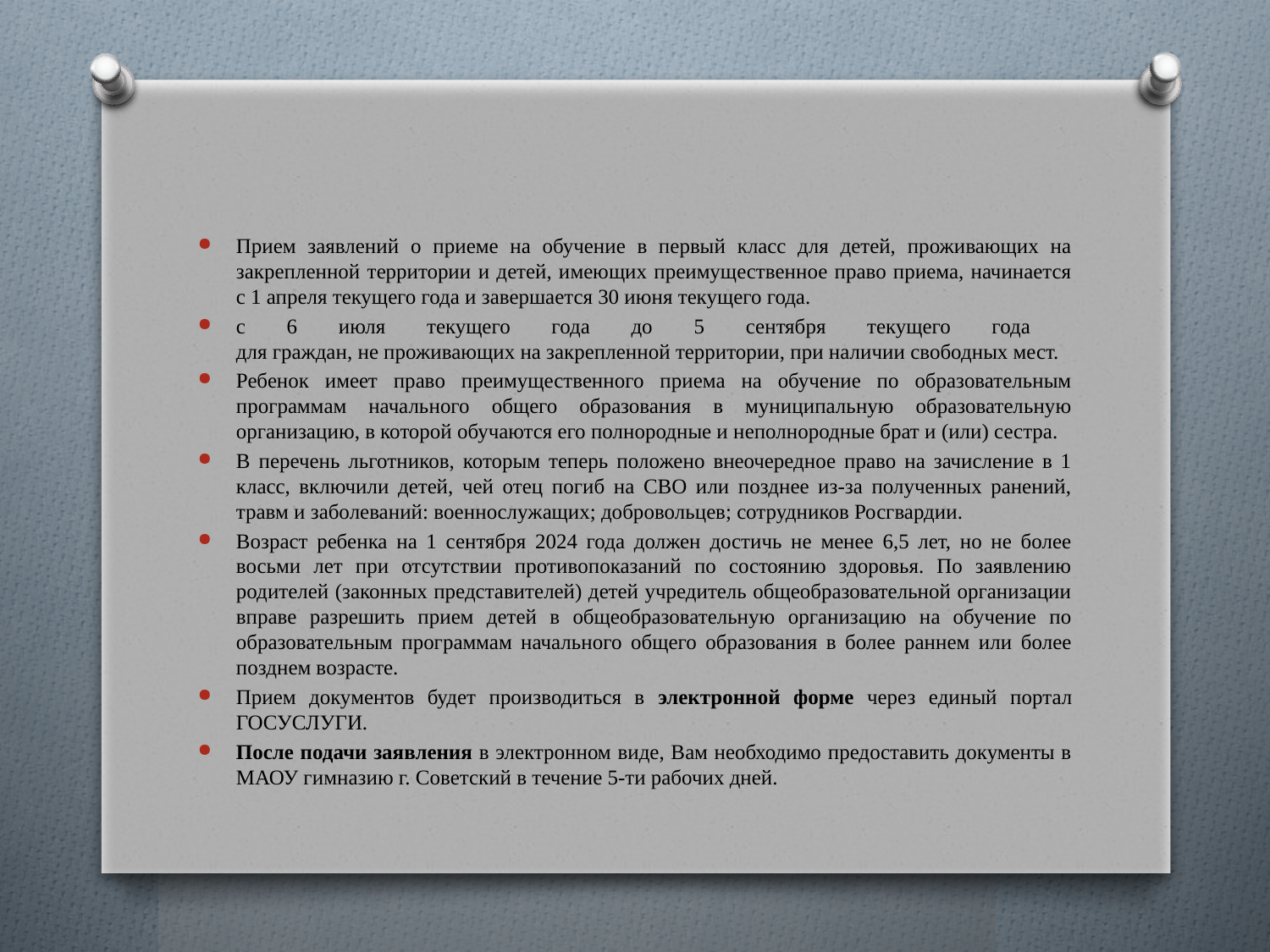

Прием заявлений о приеме на обучение в первый класс для детей, проживающих на закрепленной территории и детей, имеющих преимущественное право приема, начинается с 1 апреля текущего года и завершается 30 июня текущего года.
с 6 июля текущего года до 5 сентября текущего года
для граждан, не проживающих на закрепленной территории, при наличии свободных мест.
Ребенок имеет право преимущественного приема на обучение по образовательным программам начального общего образования в муниципальную образовательную организацию, в которой обучаются его полнородные и неполнородные брат и (или) сестра.
В перечень льготников, которым теперь положено внеочередное право на зачисление в 1 класс, включили детей, чей отец погиб на СВО или позднее из-за полученных ранений, травм и заболеваний: военнослужащих; добровольцев; сотрудников Росгвардии.
Возраст ребенка на 1 сентября 2024 года должен достичь не менее 6,5 лет, но не более восьми лет при отсутствии противопоказаний по состоянию здоровья. По заявлению родителей (законных представителей) детей учредитель общеобразовательной организации вправе разрешить прием детей в общеобразовательную организацию на обучение по образовательным программам начального общего образования в более раннем или более позднем возрасте.
Прием документов будет производиться в электронной форме через единый портал ГОСУСЛУГИ.
После подачи заявления в электронном виде, Вам необходимо предоставить документы в МАОУ гимназию г. Советский в течение 5-ти рабочих дней.